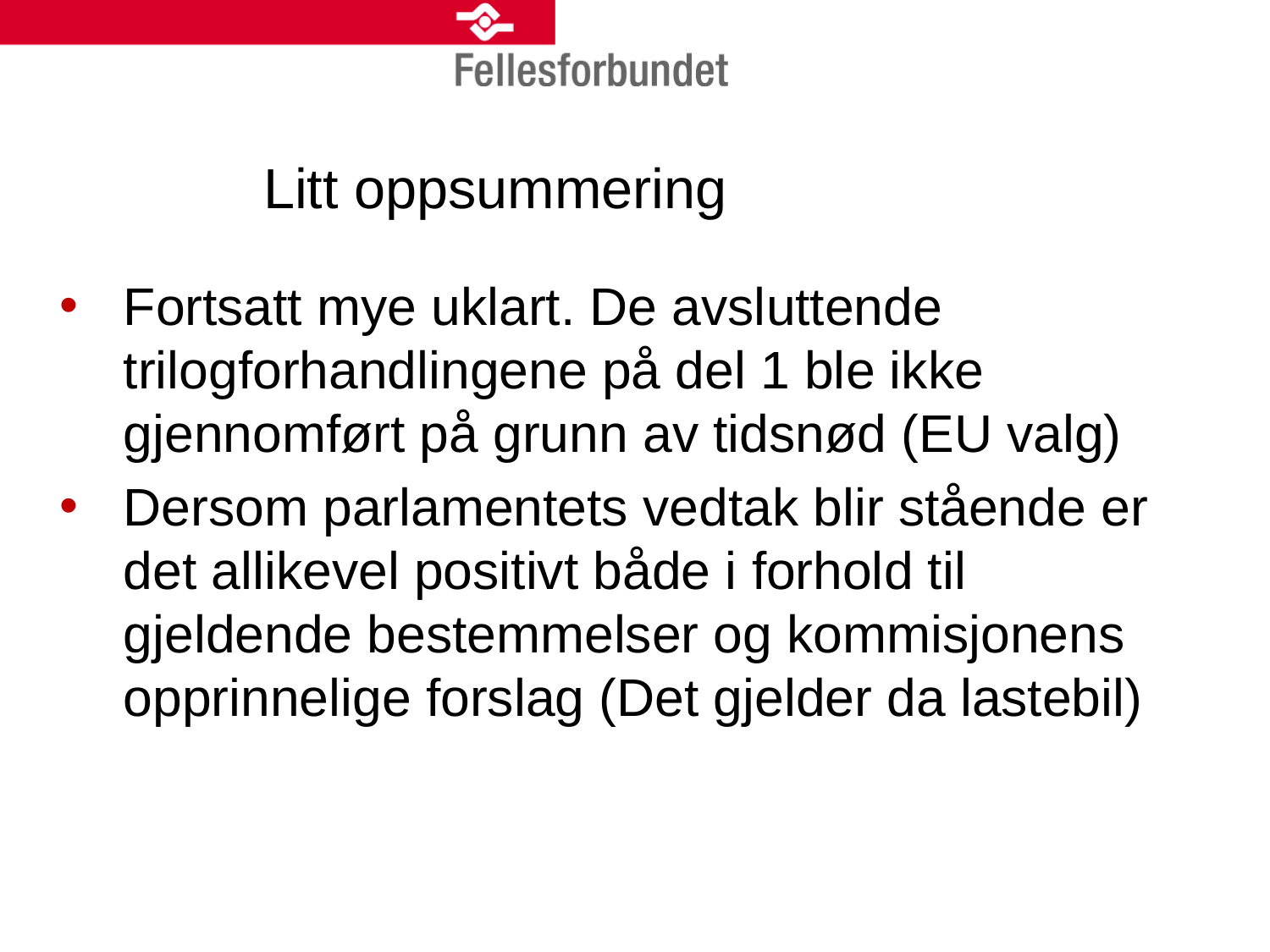

# Litt oppsummering
Fortsatt mye uklart. De avsluttende trilogforhandlingene på del 1 ble ikke gjennomført på grunn av tidsnød (EU valg)
Dersom parlamentets vedtak blir stående er det allikevel positivt både i forhold til gjeldende bestemmelser og kommisjonens opprinnelige forslag (Det gjelder da lastebil)